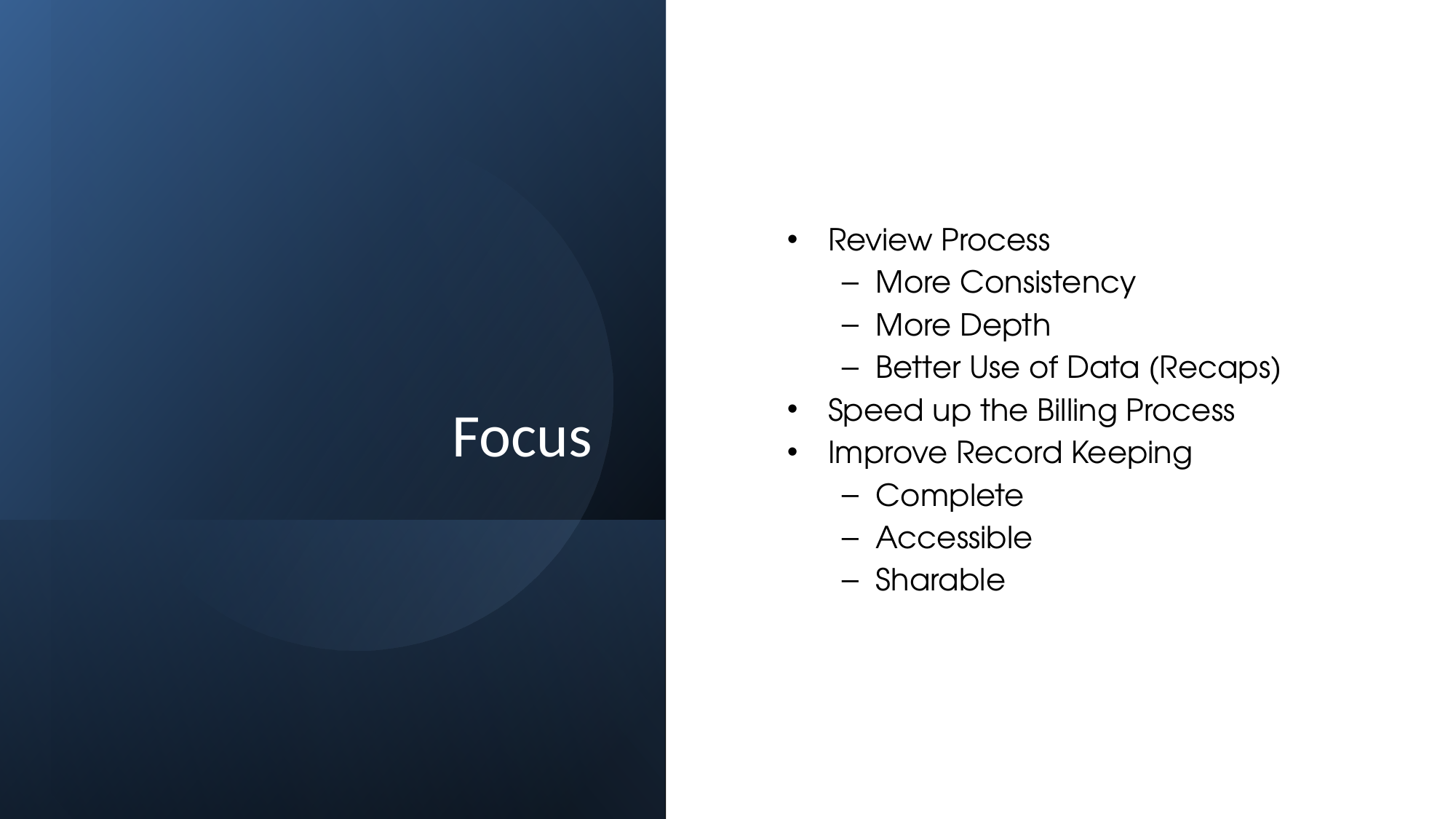

# Focus

Review Process
More Consistency
More Depth
Better Use of Data (Recaps)
Speed up the Billing Process
Improve Record Keeping
Complete
Accessible
Sharable